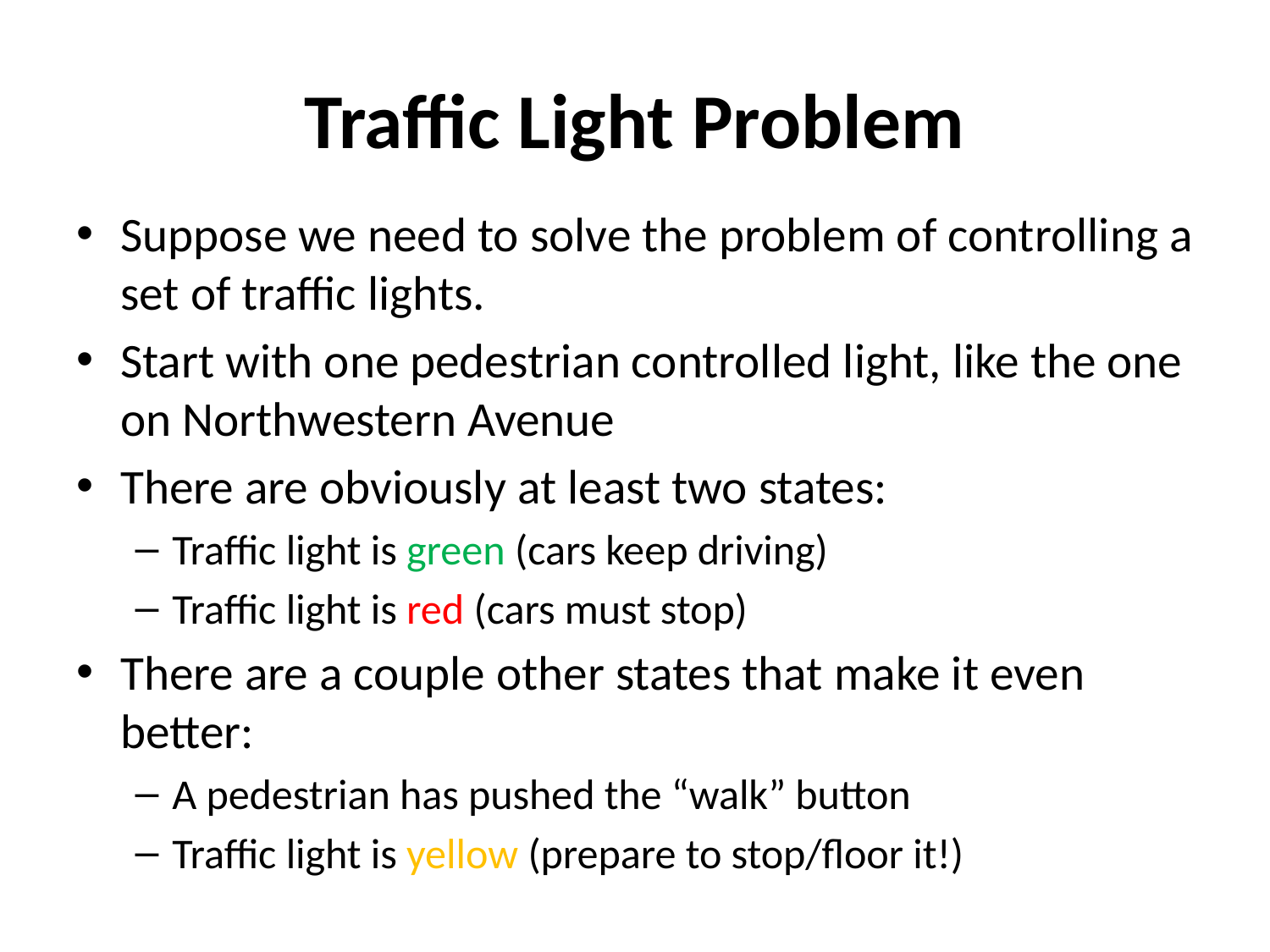

# Traffic Light Problem
Suppose we need to solve the problem of controlling a set of traffic lights.
Start with one pedestrian controlled light, like the one on Northwestern Avenue
There are obviously at least two states:
Traffic light is green (cars keep driving)
Traffic light is red (cars must stop)
There are a couple other states that make it even better:
A pedestrian has pushed the “walk” button
Traffic light is yellow (prepare to stop/floor it!)